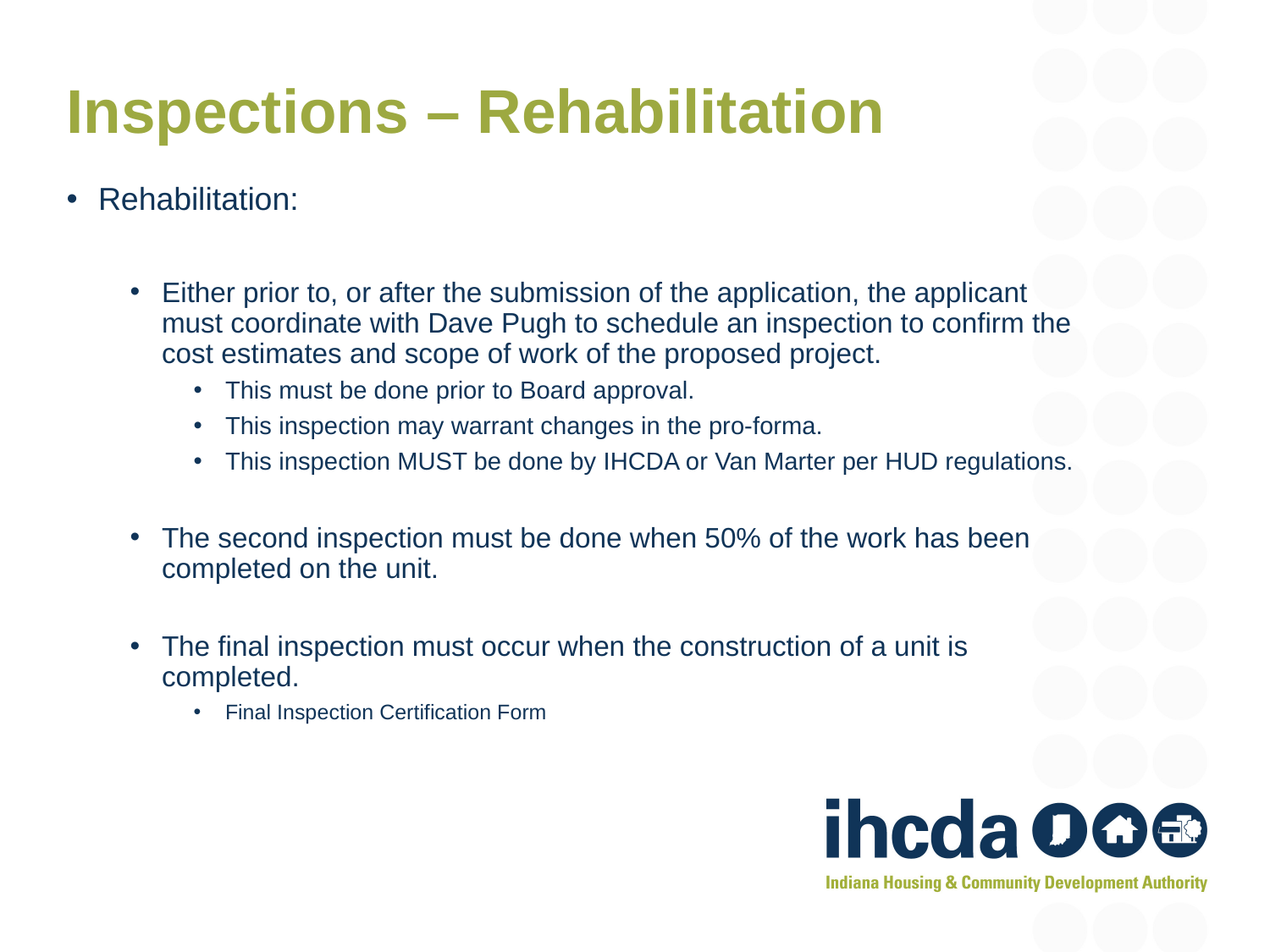

Inspections – Rehabilitation
Rehabilitation:

Either prior to, or after the submission of the application, the applicant must coordinate with Dave Pugh to schedule an inspection to confirm the cost estimates and scope of work of the proposed project.
This must be done prior to Board approval.
This inspection may warrant changes in the pro-forma.
This inspection MUST be done by IHCDA or Van Marter per HUD regulations.

The second inspection must be done when 50% of the work has been completed on the unit.

The final inspection must occur when the construction of a unit is completed.
Final Inspection Certification Form